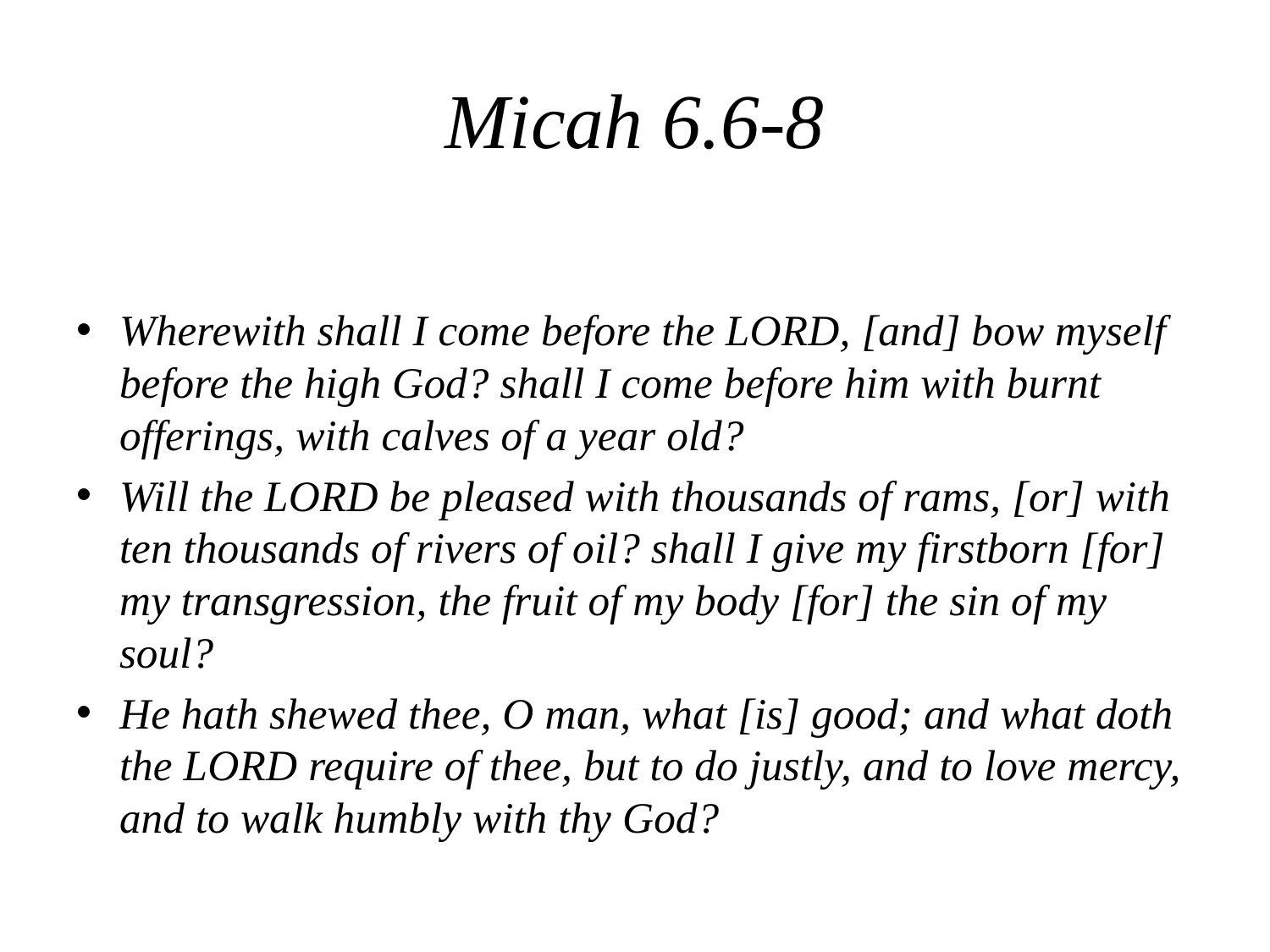

# Micah 6.6-8
Wherewith shall I come before the LORD, [and] bow myself before the high God? shall I come before him with burnt offerings, with calves of a year old?
Will the LORD be pleased with thousands of rams, [or] with ten thousands of rivers of oil? shall I give my firstborn [for] my transgression, the fruit of my body [for] the sin of my soul?
He hath shewed thee, O man, what [is] good; and what doth the LORD require of thee, but to do justly, and to love mercy, and to walk humbly with thy God?